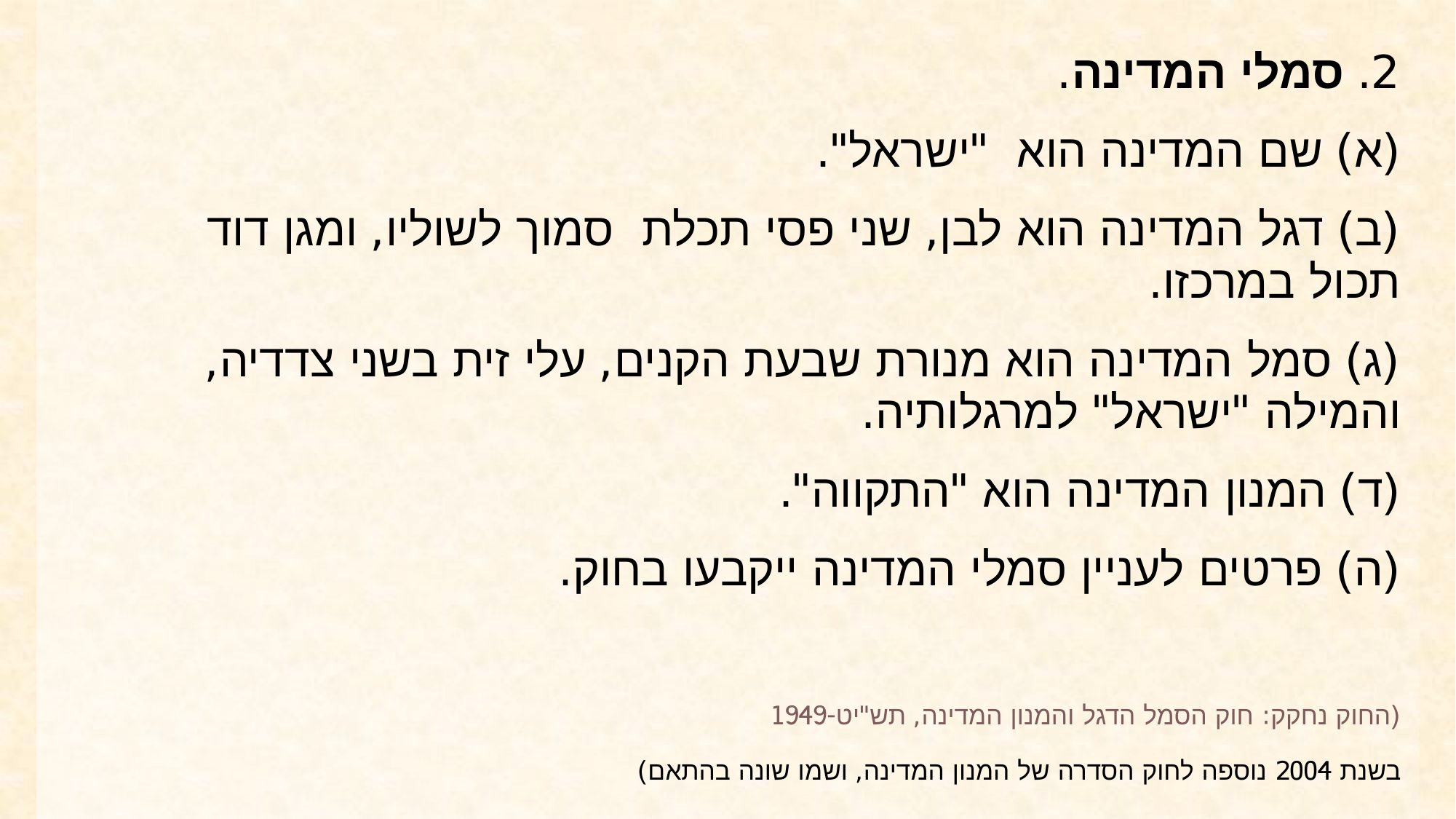

2. סמלי המדינה.
(א) שם המדינה הוא  "ישראל".
(ב) דגל המדינה הוא לבן, שני פסי תכלת  סמוך לשוליו, ומגן דוד תכול במרכזו.
(ג) סמל המדינה הוא מנורת שבעת הקנים, עלי זית בשני צדדיה, והמילה "ישראל" למרגלותיה.
(ד) המנון המדינה הוא "התקווה".
(ה) פרטים לעניין סמלי המדינה ייקבעו בחוק.

(החוק נחקק: חוק הסמל הדגל והמנון המדינה, תש"יט-1949
בשנת 2004 נוספה לחוק הסדרה של המנון המדינה, ושמו שונה בהתאם)